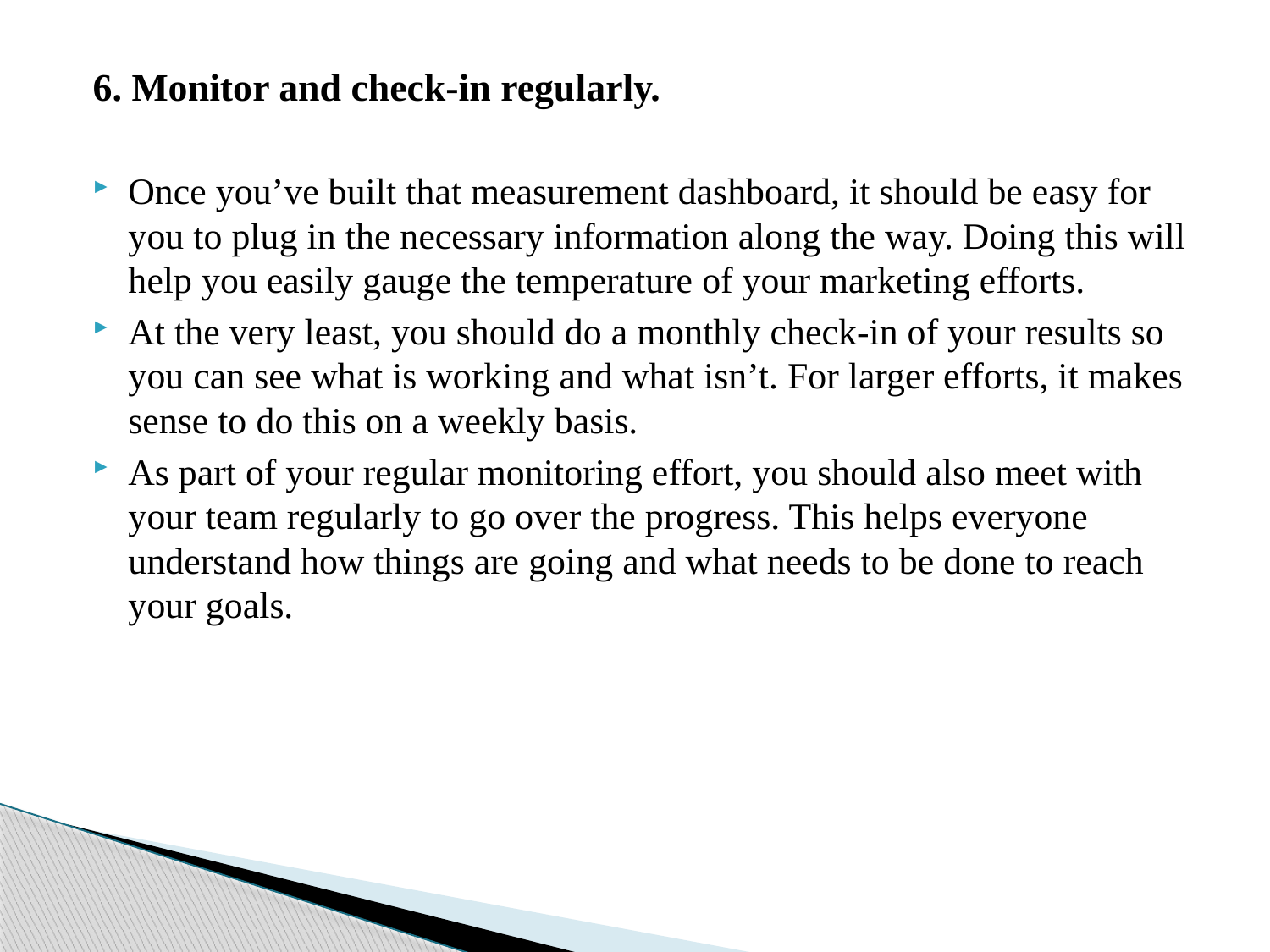

6. Monitor and check-in regularly.

Once you’ve built that measurement dashboard, it should be easy for you to plug in the necessary information along the way. Doing this will help you easily gauge the temperature of your marketing efforts.
At the very least, you should do a monthly check-in of your results so you can see what is working and what isn’t. For larger efforts, it makes sense to do this on a weekly basis.
As part of your regular monitoring effort, you should also meet with your team regularly to go over the progress. This helps everyone understand how things are going and what needs to be done to reach your goals.